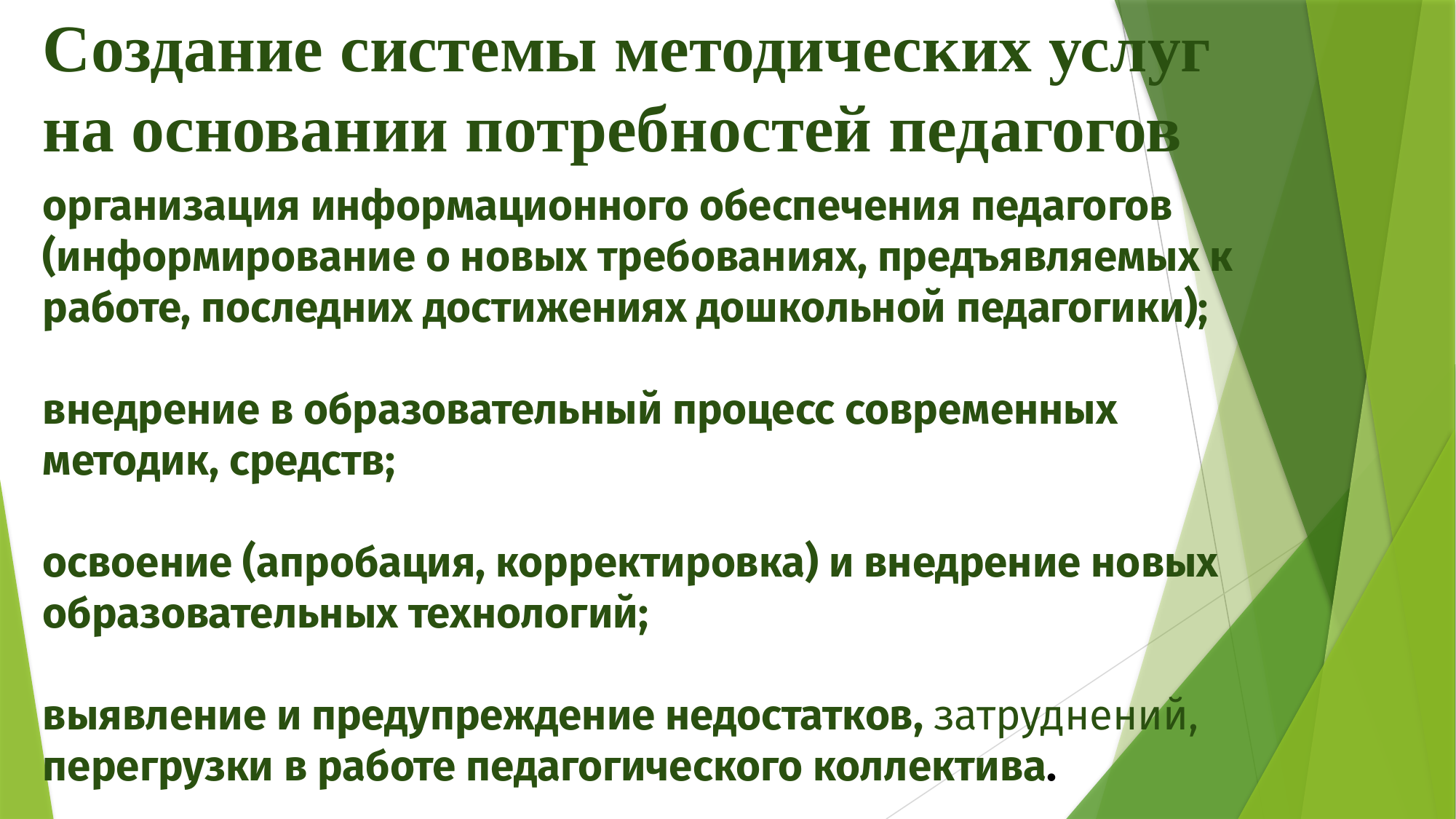

Создание системы методических услуг
на основании потребностей педагогов
организация информационного обеспечения педагогов
(информирование о новых требованиях, предъявляемых к
работе, последних достижениях дошкольной педагогики);

внедрение в образовательный процесс современных
методик, средств;

освоение (апробация, корректировка) и внедрение новых
образовательных технологий;

выявление и предупреждение недостатков, затруднений, перегрузки в работе педагогического коллектива.